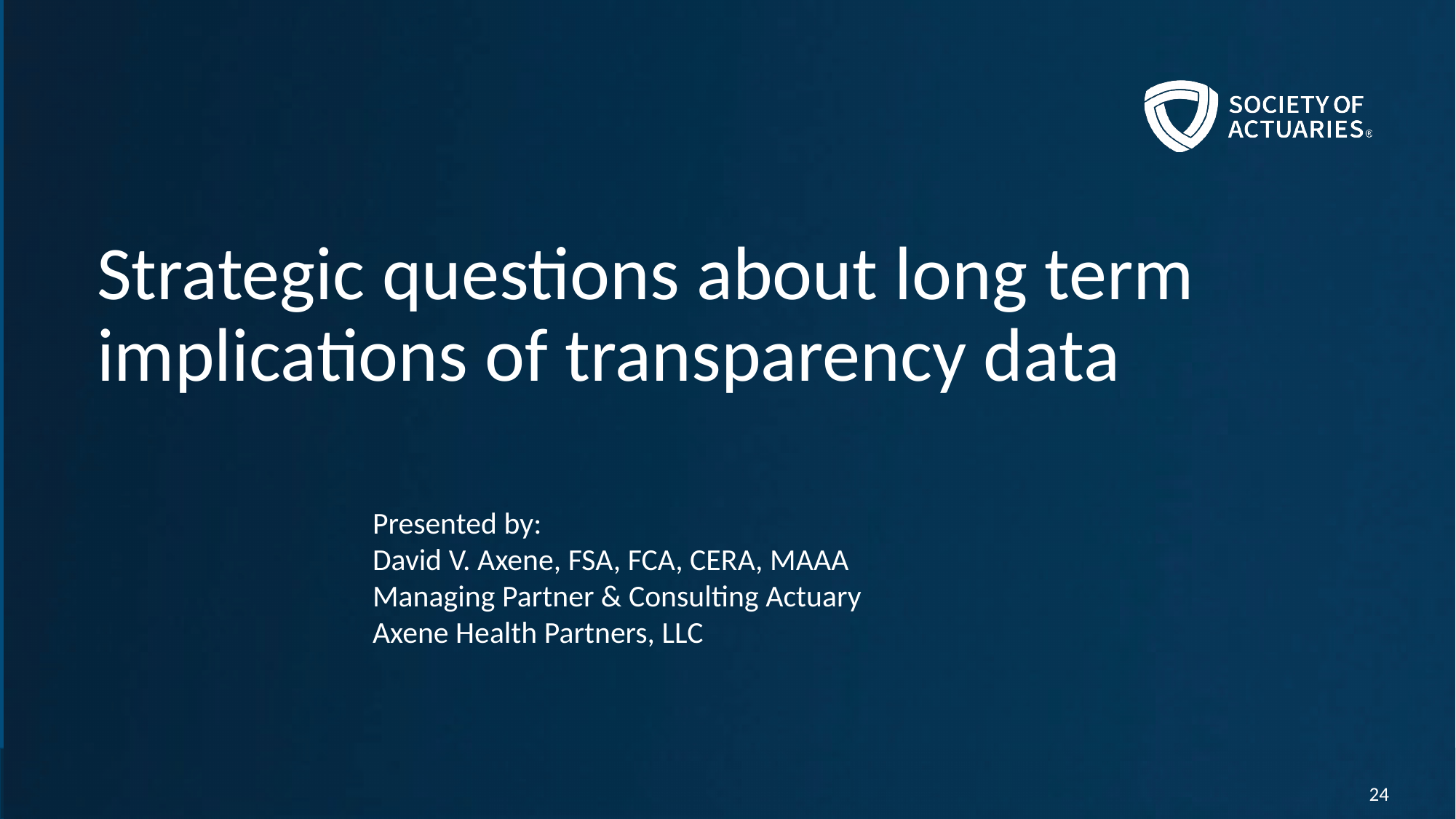

# Strategic questions about long term implications of transparency data
Presented by:
David V. Axene, FSA, FCA, CERA, MAAA
Managing Partner & Consulting Actuary
Axene Health Partners, LLC
24